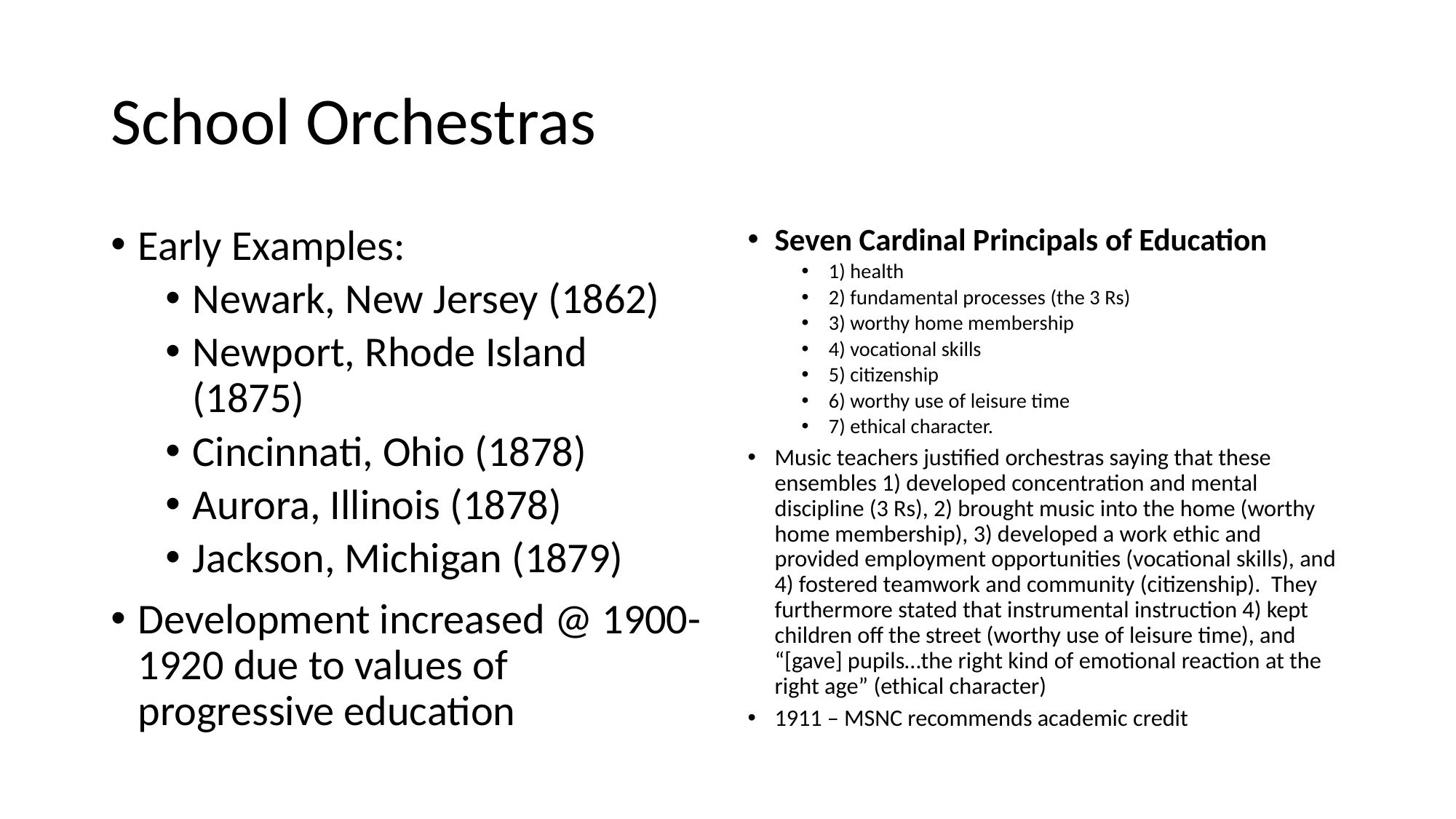

# School Orchestras
Early Examples:
Newark, New Jersey (1862)
Newport, Rhode Island (1875)
Cincinnati, Ohio (1878)
Aurora, Illinois (1878)
Jackson, Michigan (1879)
Development increased @ 1900-1920 due to values of progressive education
Seven Cardinal Principals of Education
1) health
2) fundamental processes (the 3 Rs)
3) worthy home membership
4) vocational skills
5) citizenship
6) worthy use of leisure time
7) ethical character.
Music teachers justified orchestras saying that these ensembles 1) developed concentration and mental discipline (3 Rs), 2) brought music into the home (worthy home membership), 3) developed a work ethic and provided employment opportunities (vocational skills), and 4) fostered teamwork and community (citizenship).  They furthermore stated that instrumental instruction 4) kept children off the street (worthy use of leisure time), and “[gave] pupils…the right kind of emotional reaction at the right age” (ethical character)
1911 – MSNC recommends academic credit